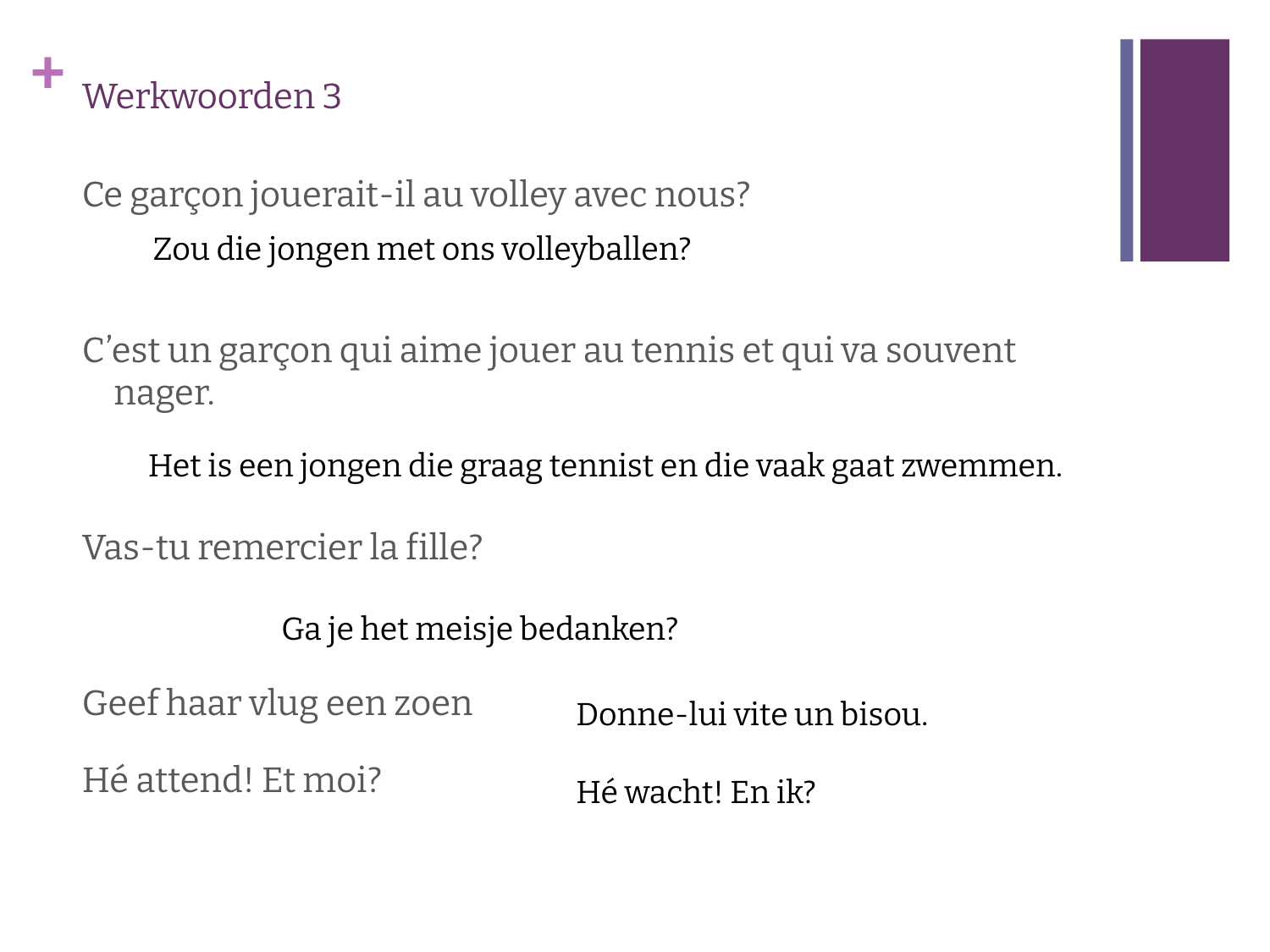

# Werkwoorden 3
Ce garçon jouerait-il au volley avec nous?

C’est un garçon qui aime jouer au tennis et qui va souvent nager.

Vas-tu remercier la fille?

Geef haar vlug een zoen
Hé attend! Et moi?
Zou die jongen met ons volleyballen?
Het is een jongen die graag tennist en die vaak gaat zwemmen.
Ga je het meisje bedanken?
Donne-lui vite un bisou.
Hé wacht! En ik?